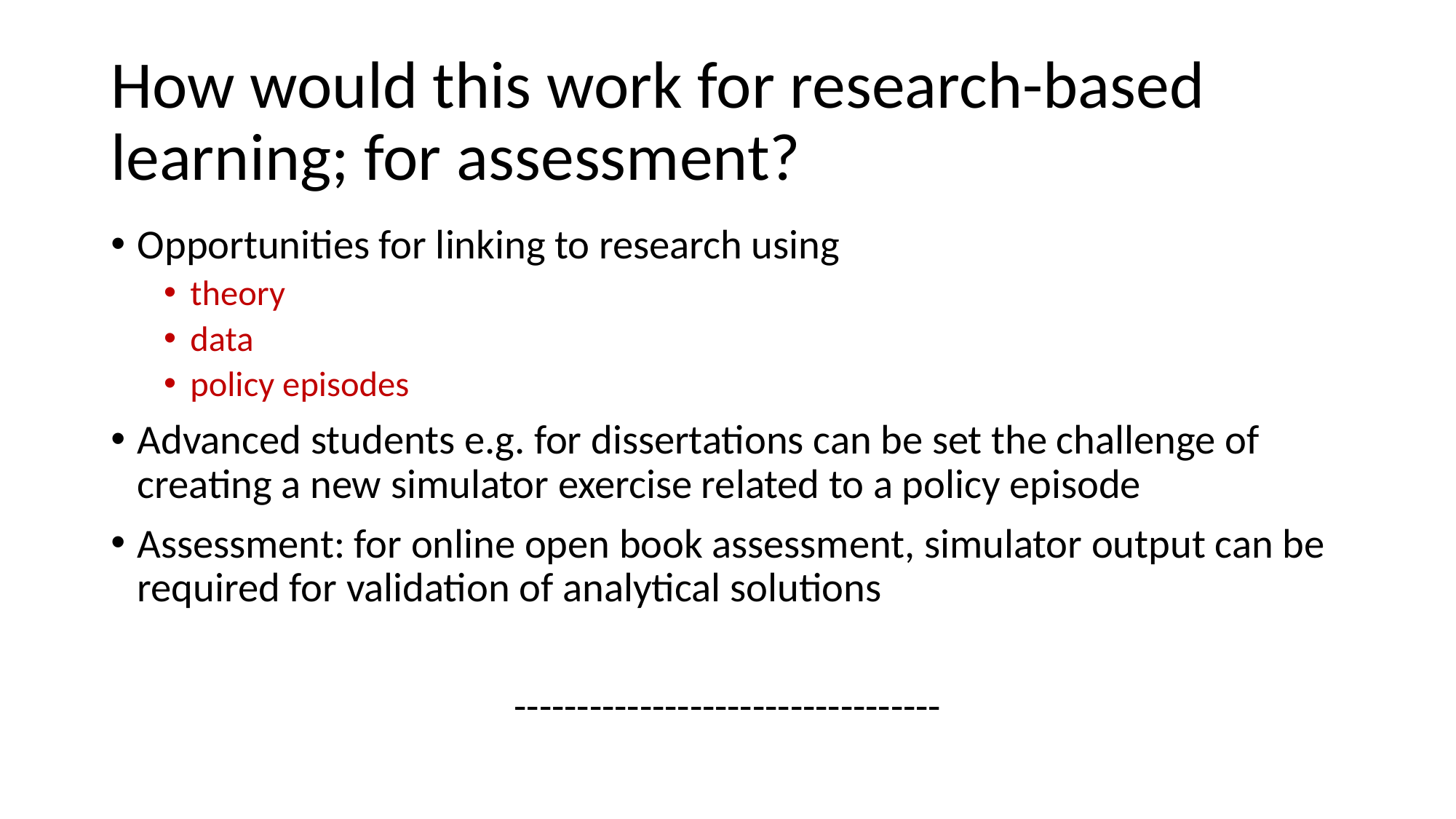

# How would this work for research-based learning; for assessment?
Opportunities for linking to research using
theory
data
policy episodes
Advanced students e.g. for dissertations can be set the challenge of creating a new simulator exercise related to a policy episode
Assessment: for online open book assessment, simulator output can be required for validation of analytical solutions

----------------------------------